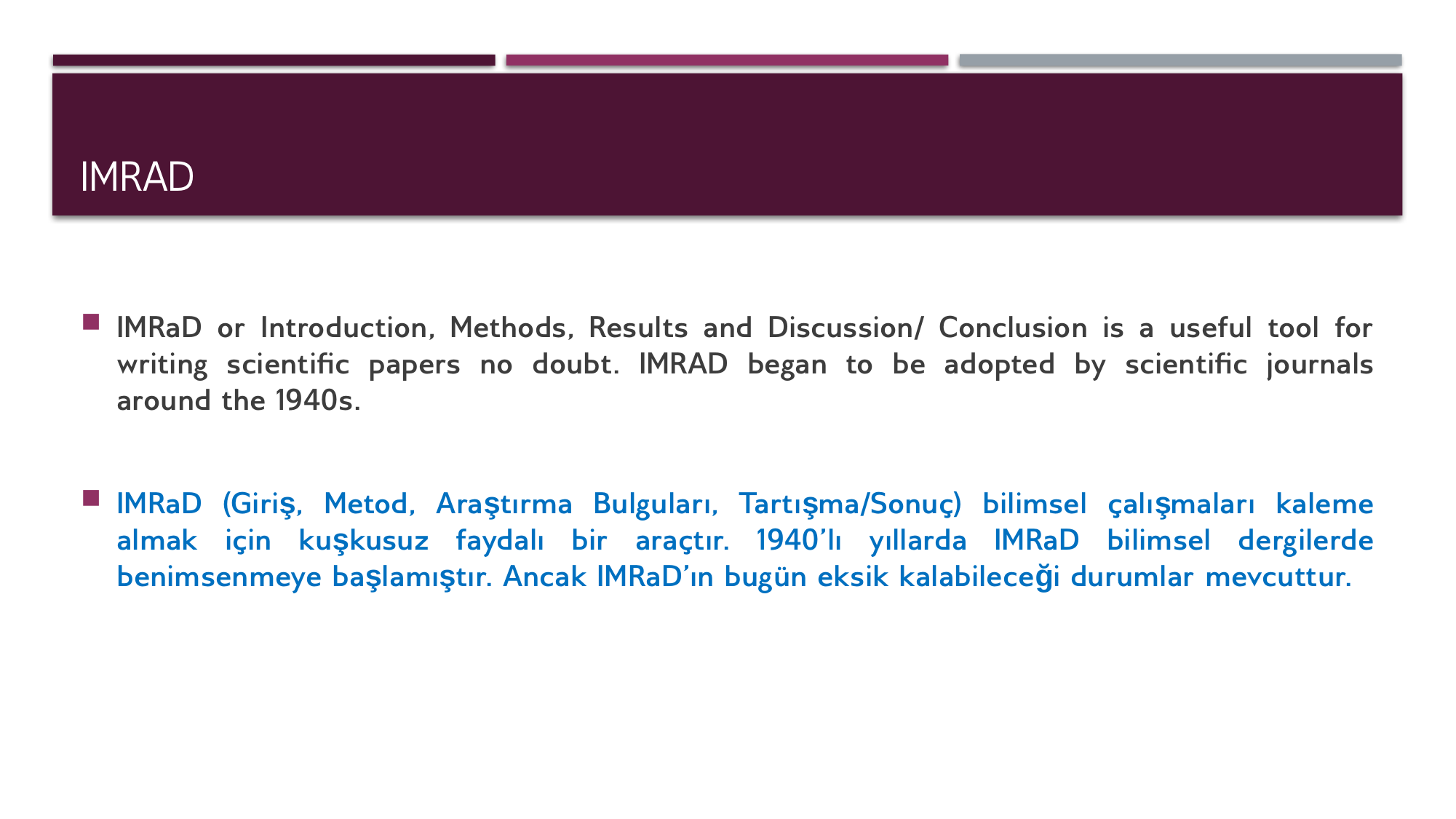

# IMRAD
IMRaD or Introduction, Methods, Results and Discussion/ Conclusion is a useful tool for writing scientific papers no doubt. IMRAD began to be adopted by scientific journals around the 1940s.

IMRaD (Giriş, Metod, Araştırma Bulguları, Tartışma/Sonuç) bilimsel çalışmaları kaleme almak için kuşkusuz faydalı bir araçtır. 1940’lı yıllarda IMRaD bilimsel dergilerde benimsenmeye başlamıştır. Ancak IMRaD’ın bugün eksik kalabileceği durumlar mevcuttur.